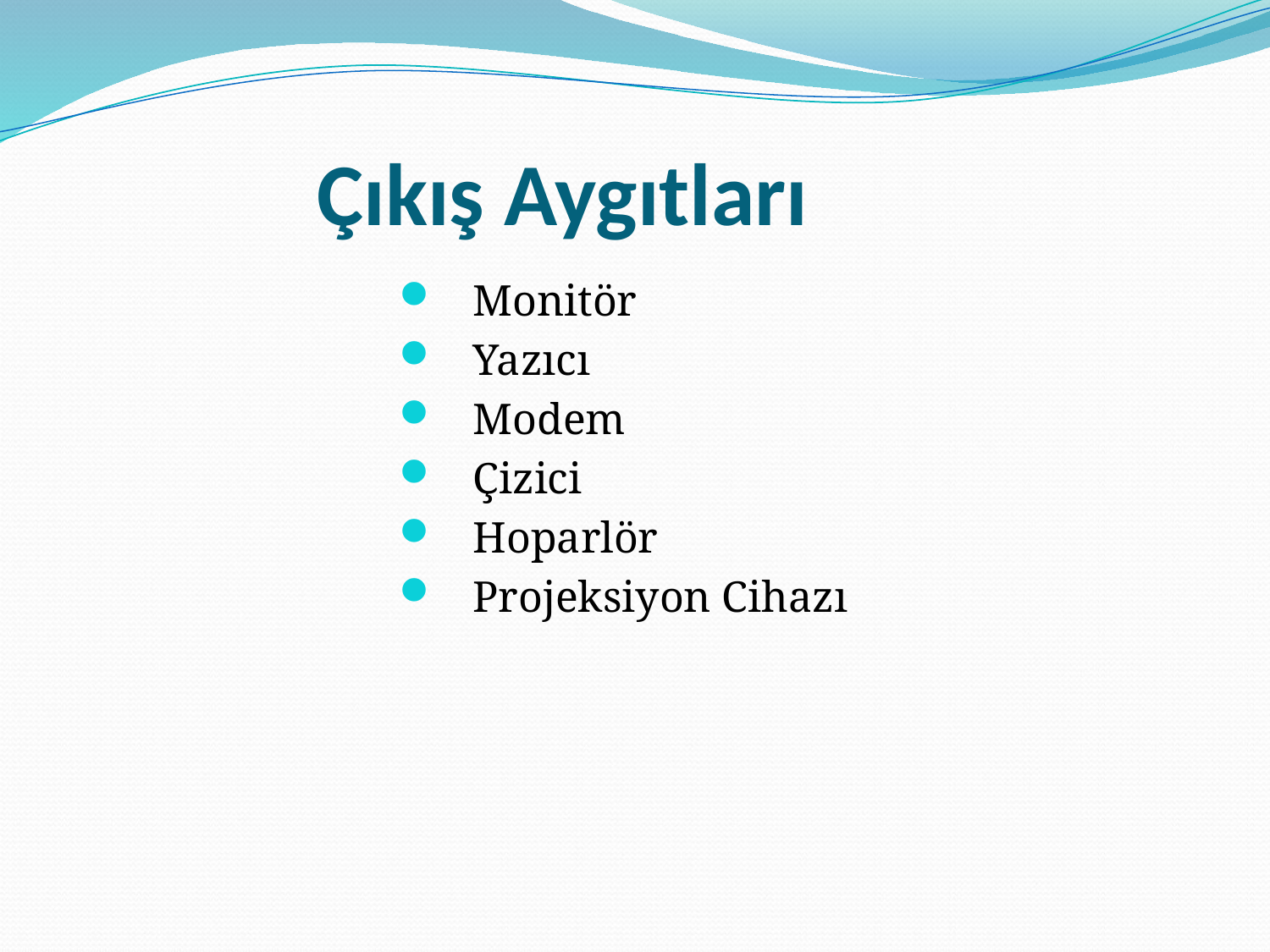

# Çıkış Aygıtları
Monitör
Yazıcı
Modem
Çizici
Hoparlör
Projeksiyon Cihazı